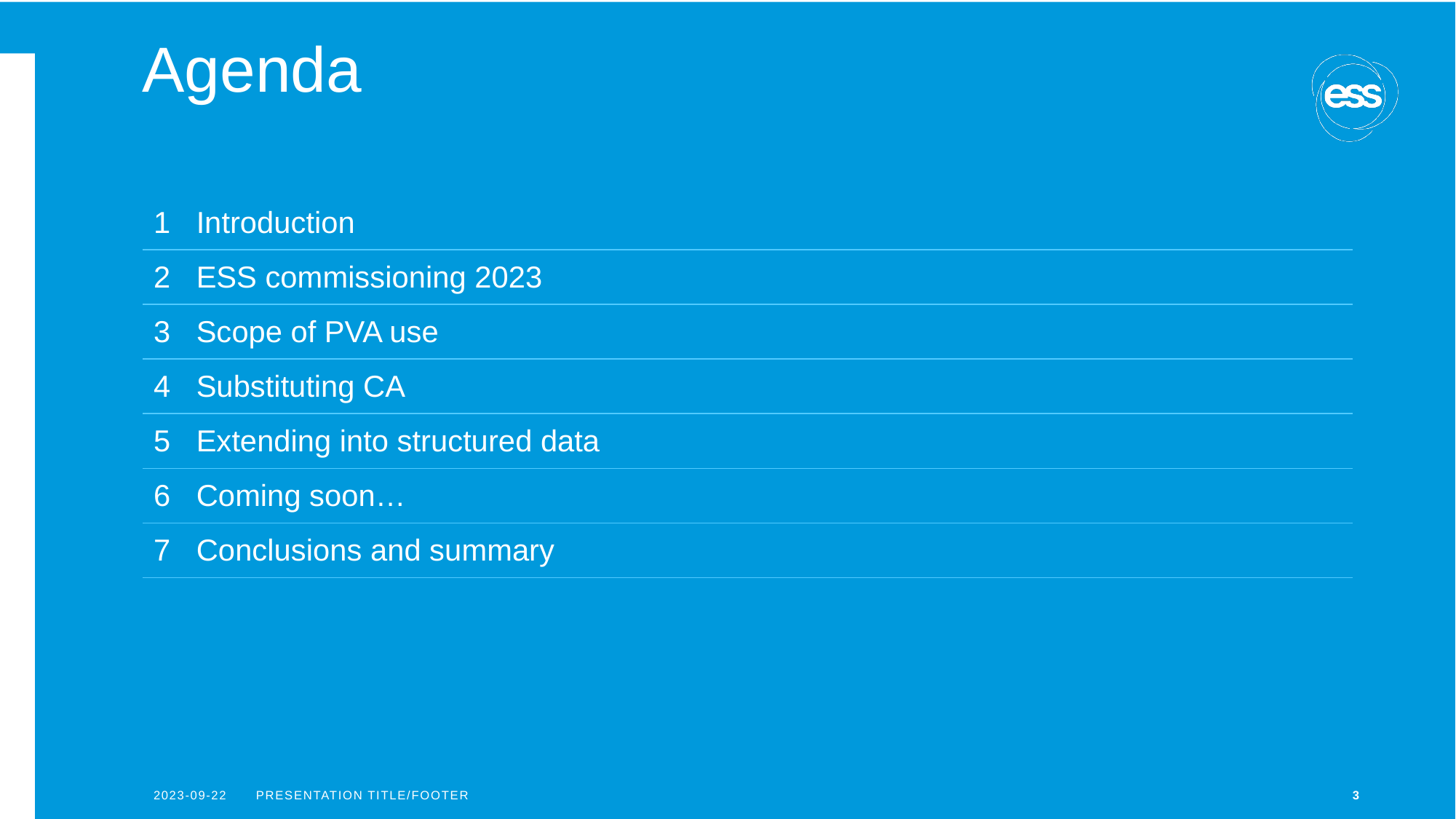

# Agenda
| 1 Introduction |
| --- |
| 2 ESS commissioning 2023 |
| 3 Scope of PVA use |
| 4 Substituting CA |
| 5 Extending into structured data |
| 6 Coming soon… |
| 7 Conclusions and summary |
2023-09-22
PRESENTATION TITLE/FOOTER
3